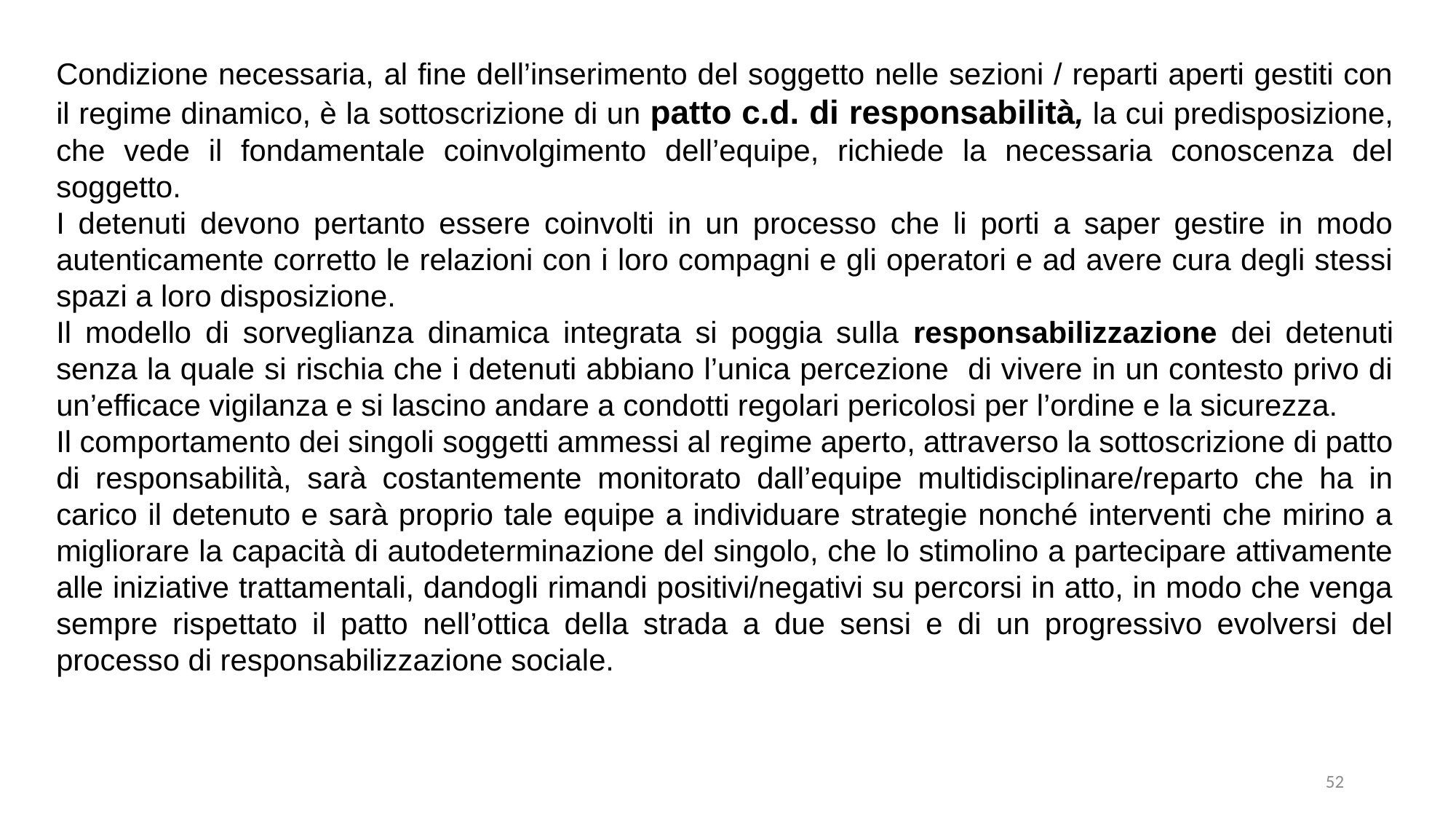

Condizione necessaria, al fine dell’inserimento del soggetto nelle sezioni / reparti aperti gestiti con il regime dinamico, è la sottoscrizione di un patto c.d. di responsabilità, la cui predisposizione, che vede il fondamentale coinvolgimento dell’equipe, richiede la necessaria conoscenza del soggetto.
I detenuti devono pertanto essere coinvolti in un processo che li porti a saper gestire in modo autenticamente corretto le relazioni con i loro compagni e gli operatori e ad avere cura degli stessi spazi a loro disposizione.
Il modello di sorveglianza dinamica integrata si poggia sulla responsabilizzazione dei detenuti senza la quale si rischia che i detenuti abbiano l’unica percezione  di vivere in un contesto privo di un’efficace vigilanza e si lascino andare a condotti regolari pericolosi per l’ordine e la sicurezza.
Il comportamento dei singoli soggetti ammessi al regime aperto, attraverso la sottoscrizione di patto di responsabilità, sarà costantemente monitorato dall’equipe multidisciplinare/reparto che ha in carico il detenuto e sarà proprio tale equipe a individuare strategie nonché interventi che mirino a migliorare la capacità di autodeterminazione del singolo, che lo stimolino a partecipare attivamente alle iniziative trattamentali, dandogli rimandi positivi/negativi su percorsi in atto, in modo che venga sempre rispettato il patto nell’ottica della strada a due sensi e di un progressivo evolversi del processo di responsabilizzazione sociale.
52